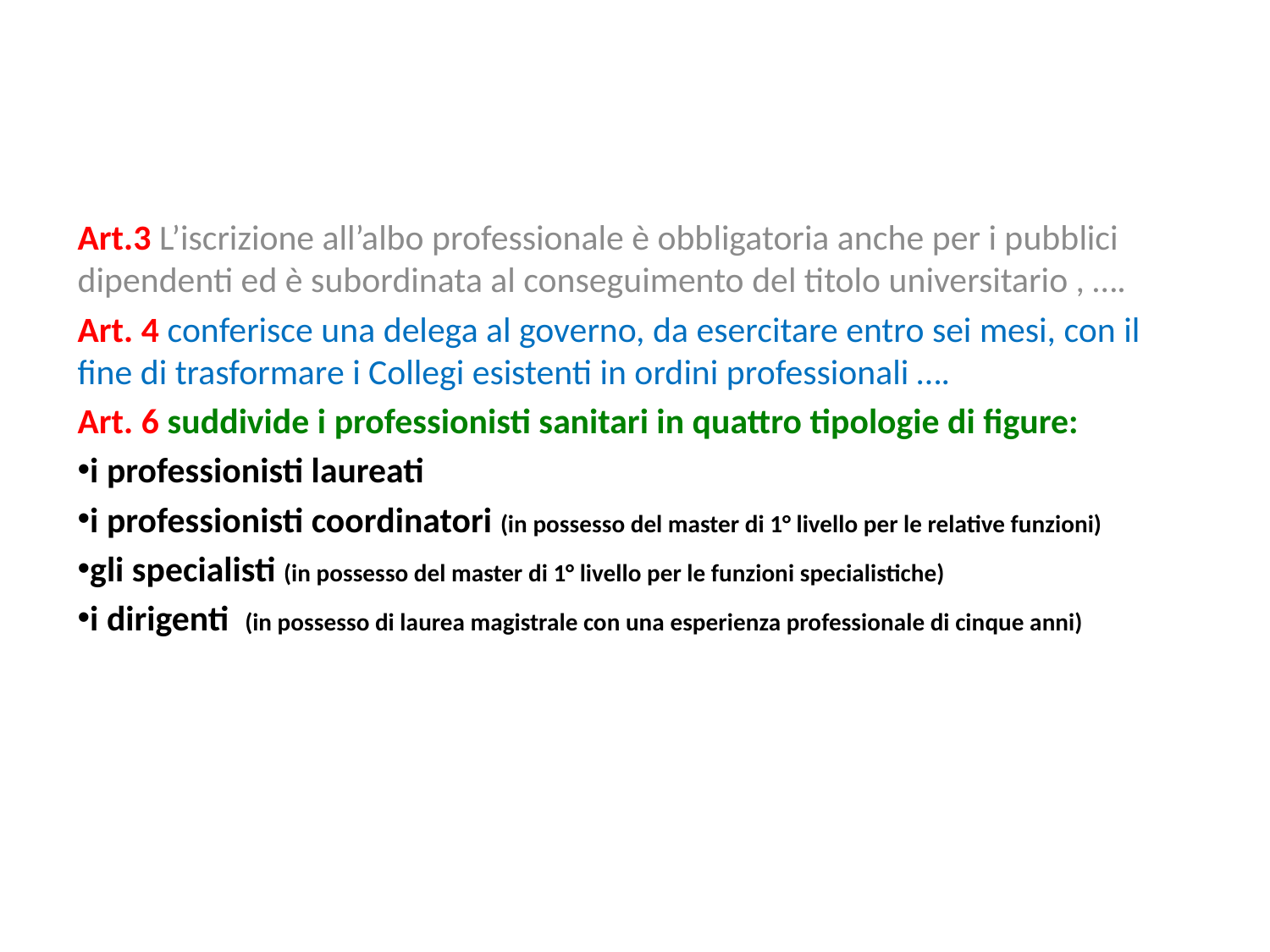

Art.3 L’iscrizione all’albo professionale è obbligatoria anche per i pubblici dipendenti ed è subordinata al conseguimento del titolo universitario , ….
Art. 4 conferisce una delega al governo, da esercitare entro sei mesi, con il fine di trasformare i Collegi esistenti in ordini professionali ….
Art. 6 suddivide i professionisti sanitari in quattro tipologie di figure:
i professionisti laureati
i professionisti coordinatori (in possesso del master di 1° livello per le relative funzioni)
gli specialisti (in possesso del master di 1° livello per le funzioni specialistiche)
i dirigenti  (in possesso di laurea magistrale con una esperienza professionale di cinque anni)